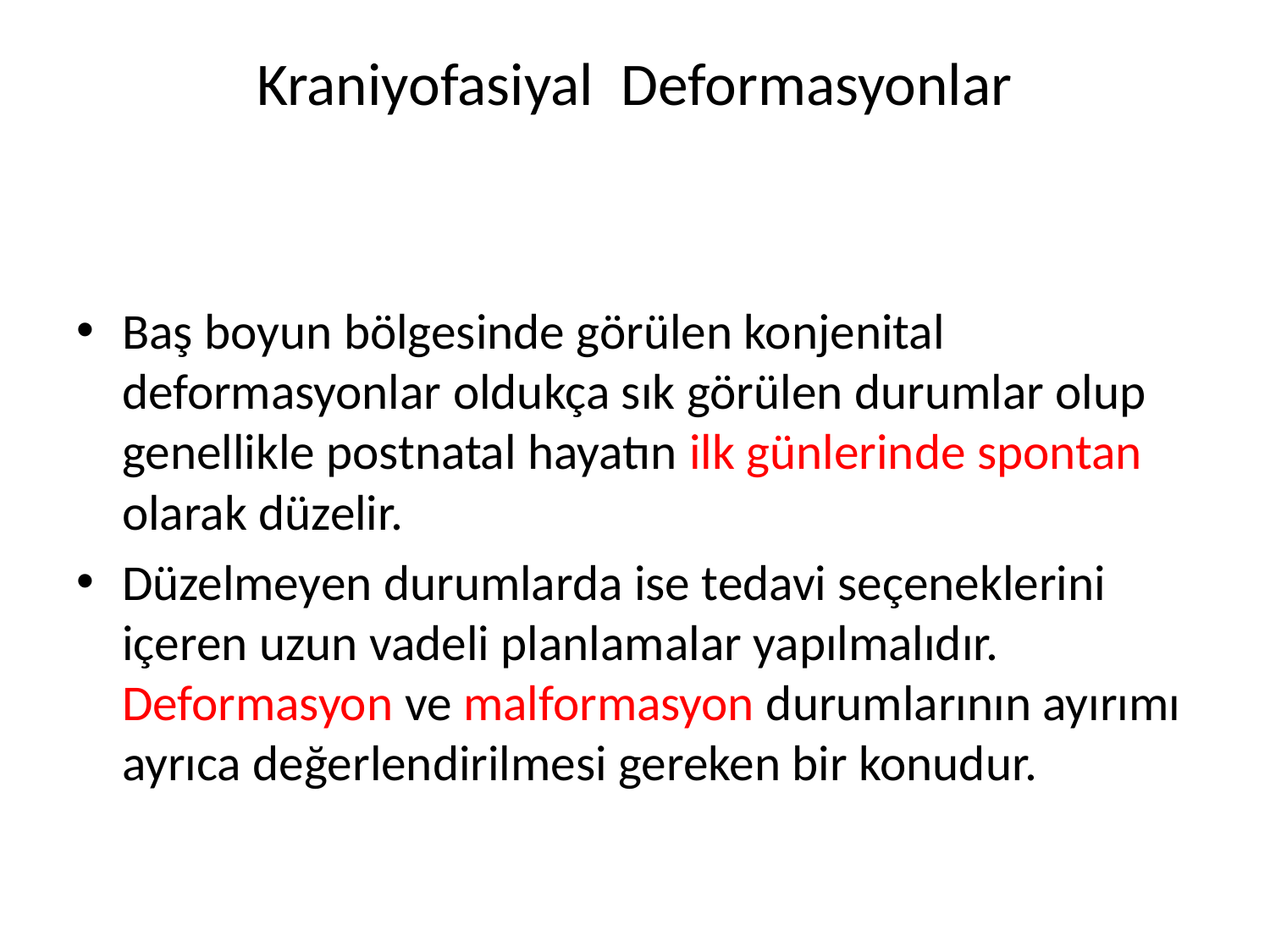

# Kraniyofasiyal  Deformasyonlar

Baş boyun bölgesinde görülen konjenital deformasyonlar oldukça sık görülen durumlar olup genellikle postnatal hayatın ilk günlerinde spontan olarak düzelir.
Düzelmeyen durumlarda ise tedavi seçeneklerini içeren uzun vadeli planlamalar yapılmalıdır. Deformasyon ve malformasyon durumlarının ayırımı ayrıca değerlendirilmesi gereken bir konudur.